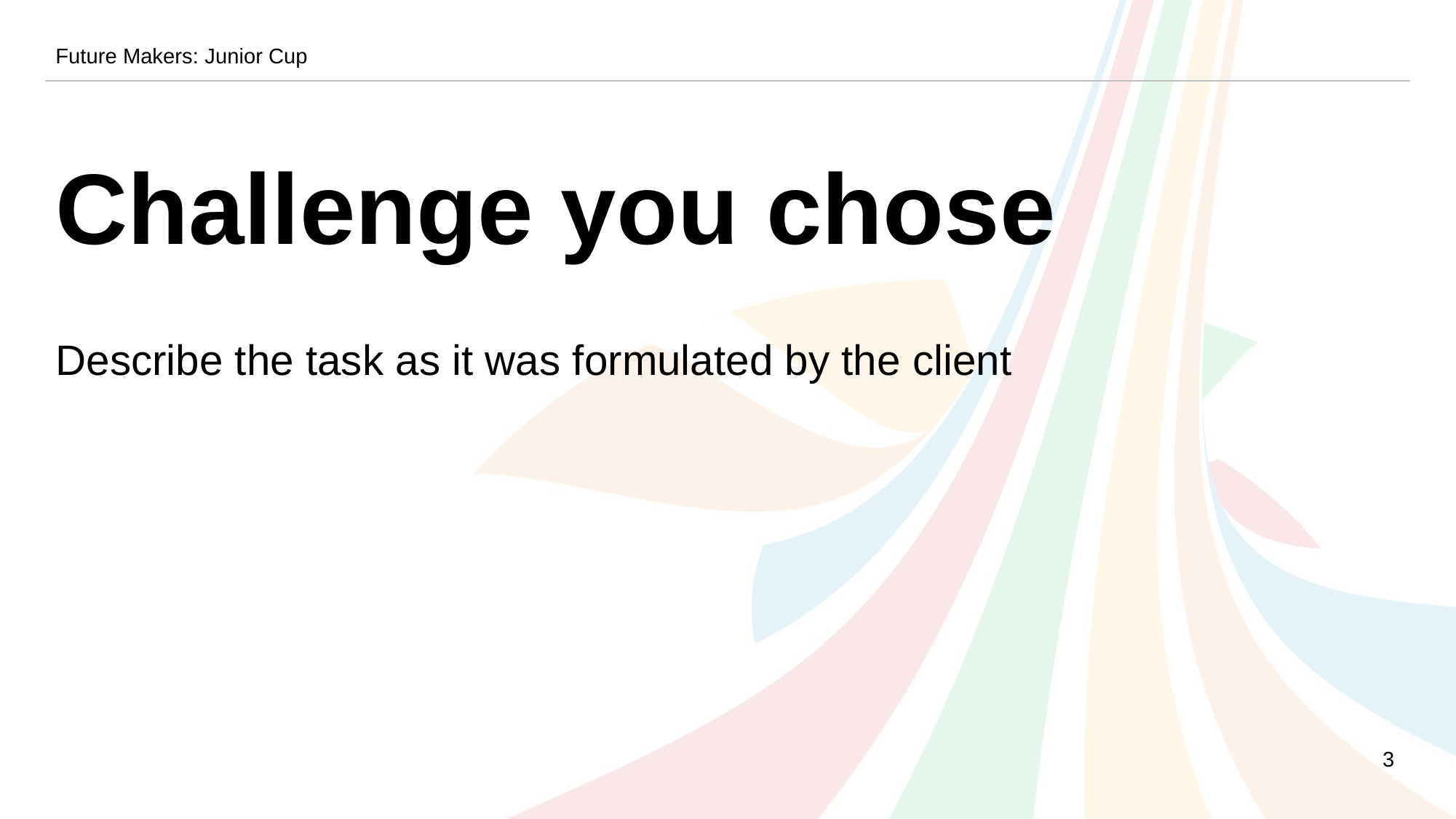

Future Makers: Junior Cup
Challenge you chose
Describe the task as it was formulated by the client
3